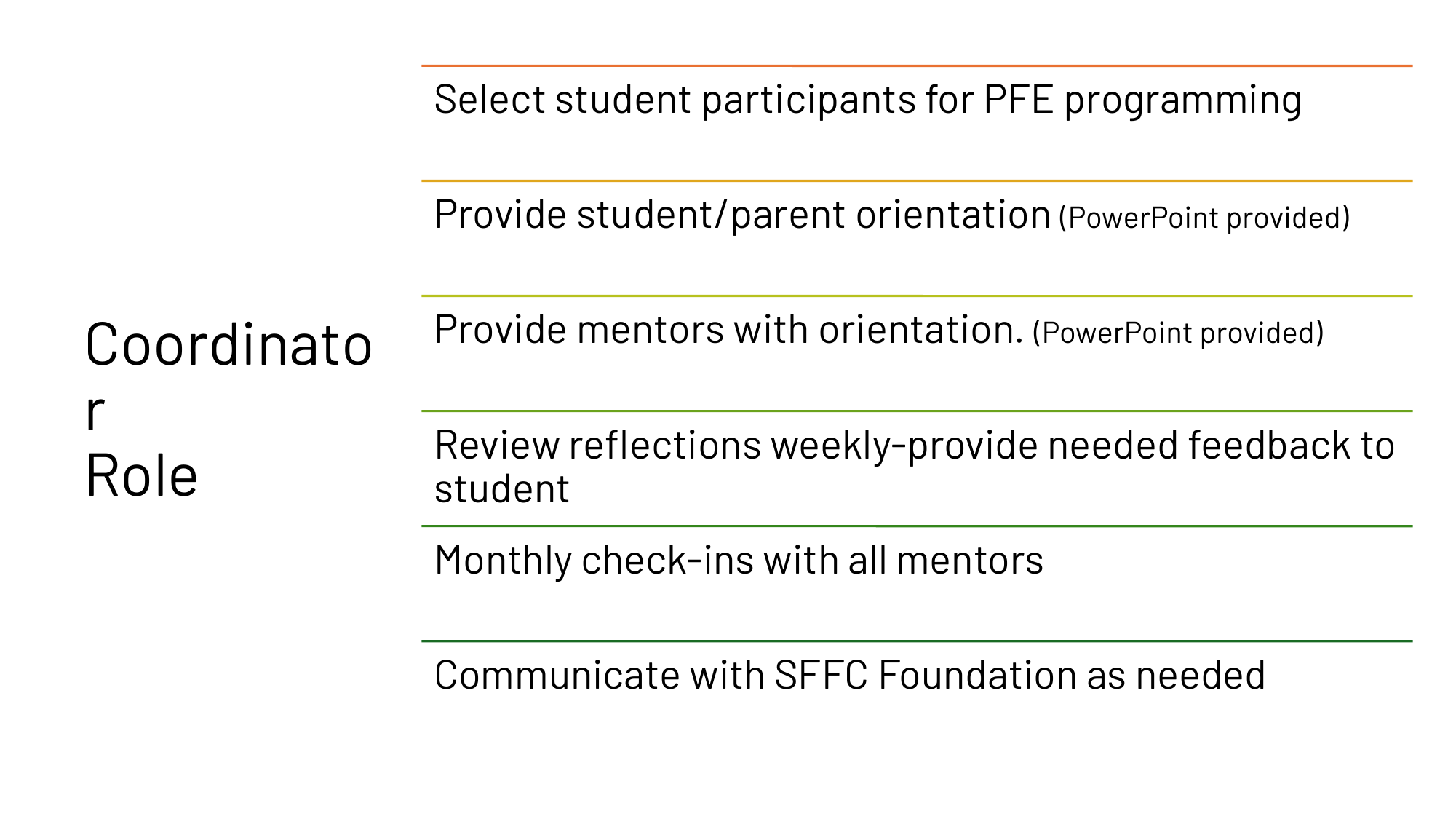

# Coordinator Role
Select student participants for PFE programming
Provide student/parent orientation (PowerPoint provided)
Provide mentors with orientation. (PowerPoint provided)
Review reflections weekly-provide needed feedback to student
Monthly check-ins with all mentors
Communicate with SFFC Foundation as needed